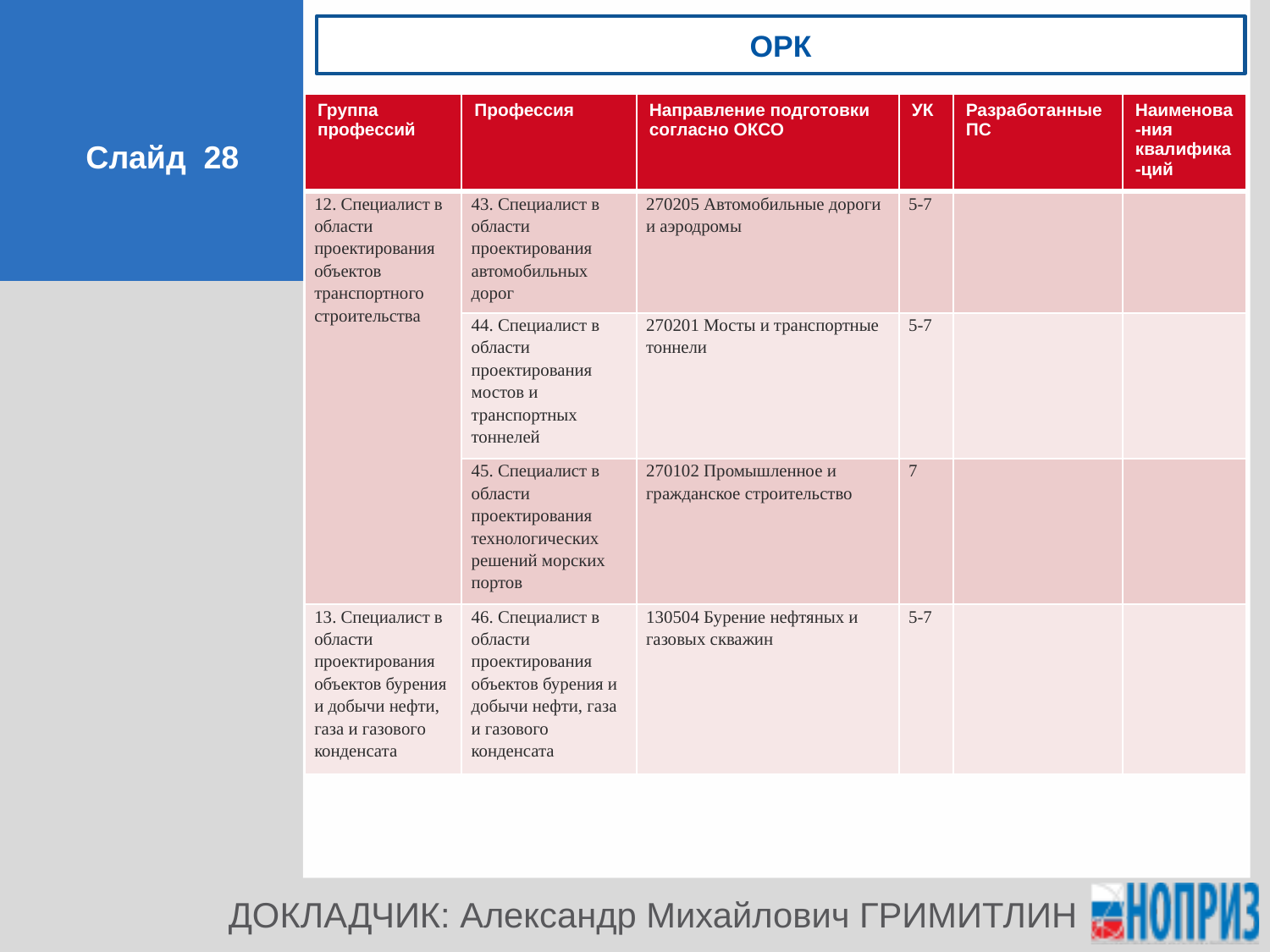

орк
| Группа профессий | Профессия | Направление подготовки согласно ОКСО | УК | Разработанные ПС | Наименова-ния квалифика-ций |
| --- | --- | --- | --- | --- | --- |
| 12. Специалист в области проектирования объектов транспортного строительства | 43. Специалист в области проектирования автомобильных дорог | 270205 Автомобильные дороги и аэродромы | 5-7 |  |  |
|  | 44. Специалист в области проектирования мостов и транспортных тоннелей | 270201 Мосты и транспортные тоннели | 5-7 |  |  |
|  | 45. Специалист в области проектирования технологических решений морских портов | 270102 Промышленное и гражданское строительство | 7 |  |  |
| 13. Специалист в области проектирования объектов бурения и добычи нефти, газа и газового конденсата | 46. Специалист в области проектирования объектов бурения и добычи нефти, газа и газового конденсата | 130504 Бурение нефтяных и газовых скважин | 5-7 |  |  |
Слайд  28
ДОКЛАДЧИК: Александр Михайлович ГРИМИТЛИН